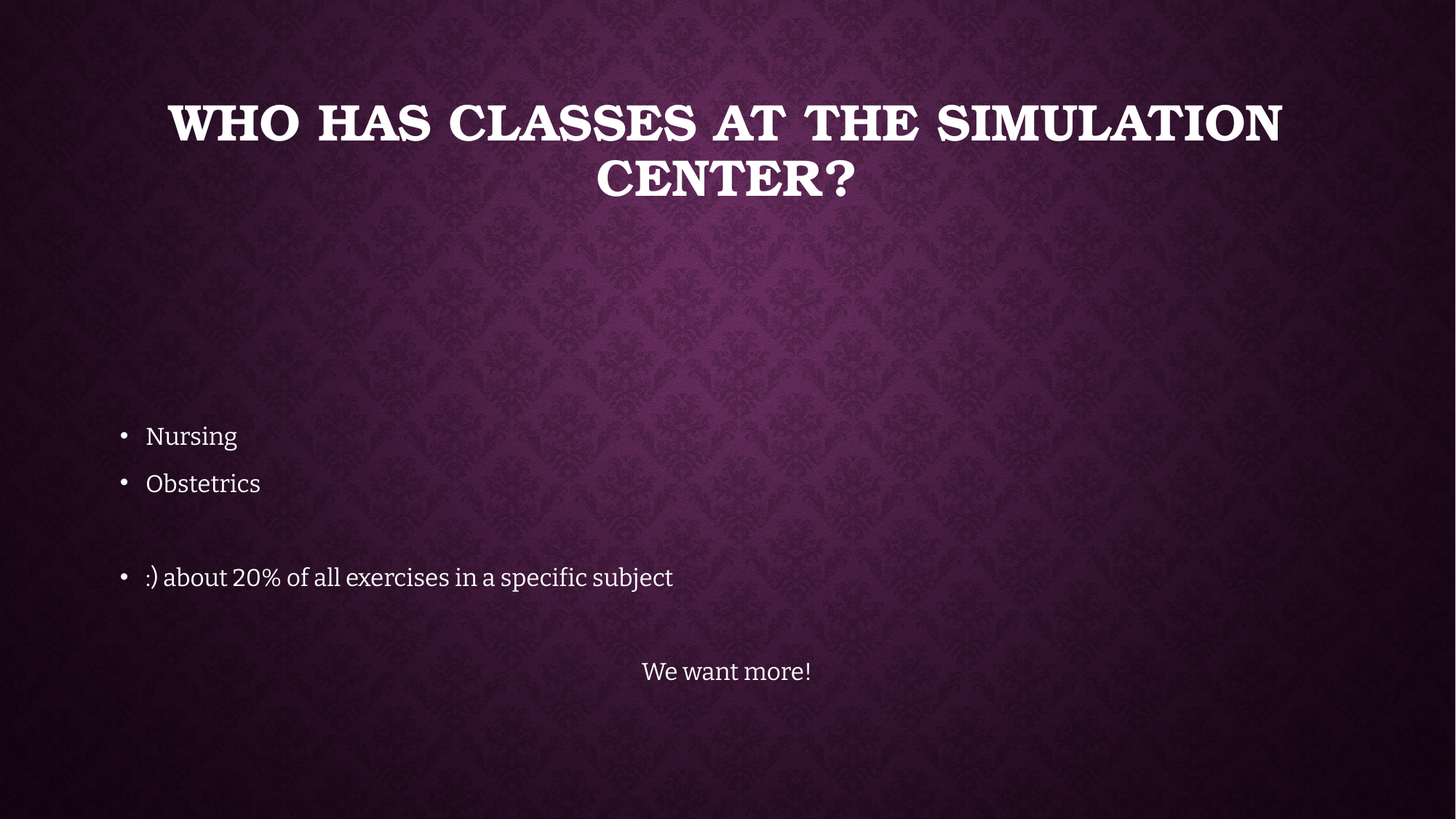

# who has classes at the simulation center?
Nursing
Obstetrics

:) about 20% of all exercises in a specific subject

We want more!